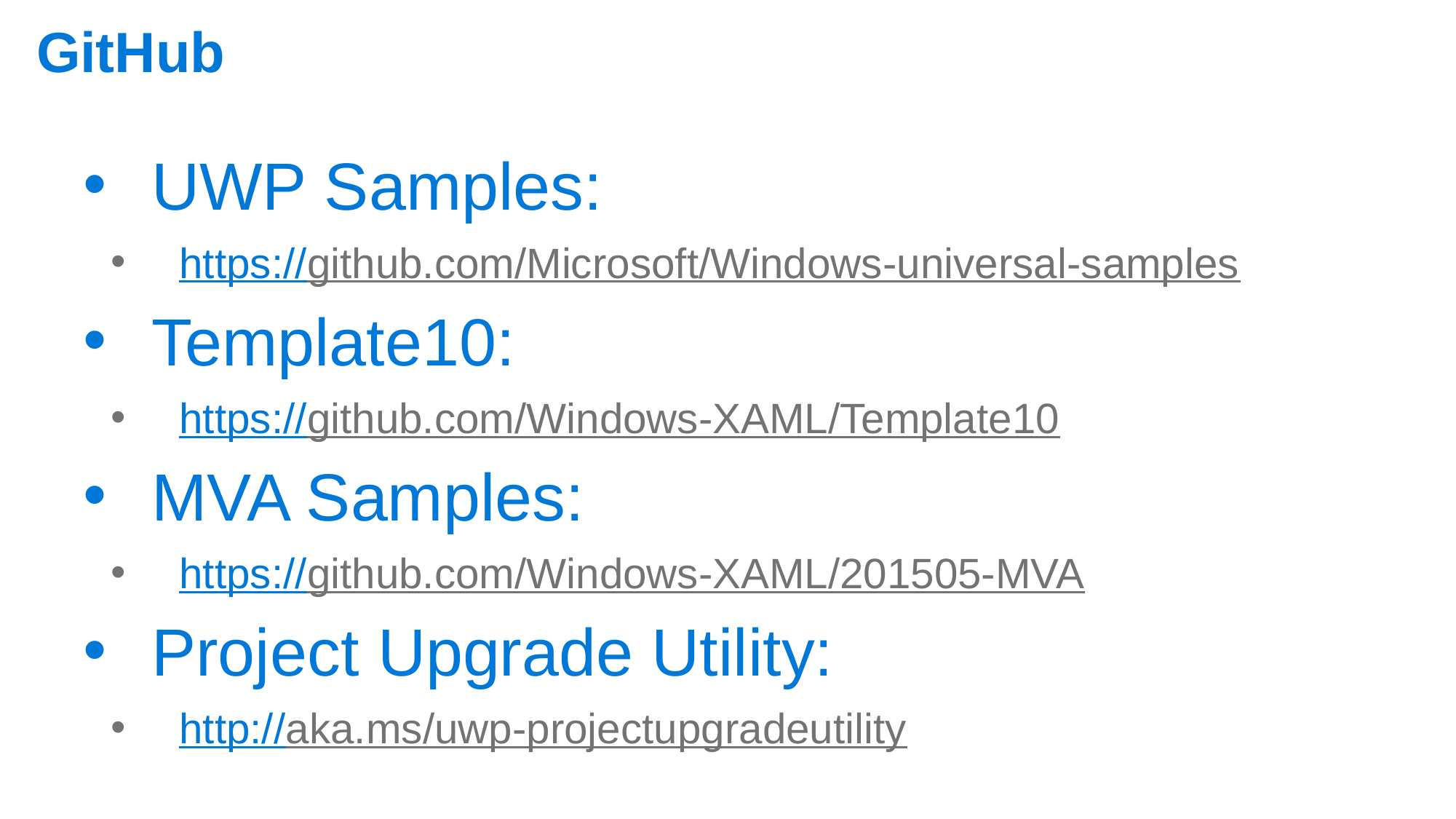

# GitHub
UWP Samples:
https://github.com/Microsoft/Windows-universal-samples
Template10:
https://github.com/Windows-XAML/Template10
MVA Samples:
https://github.com/Windows-XAML/201505-MVA
Project Upgrade Utility:
http://aka.ms/uwp-projectupgradeutility